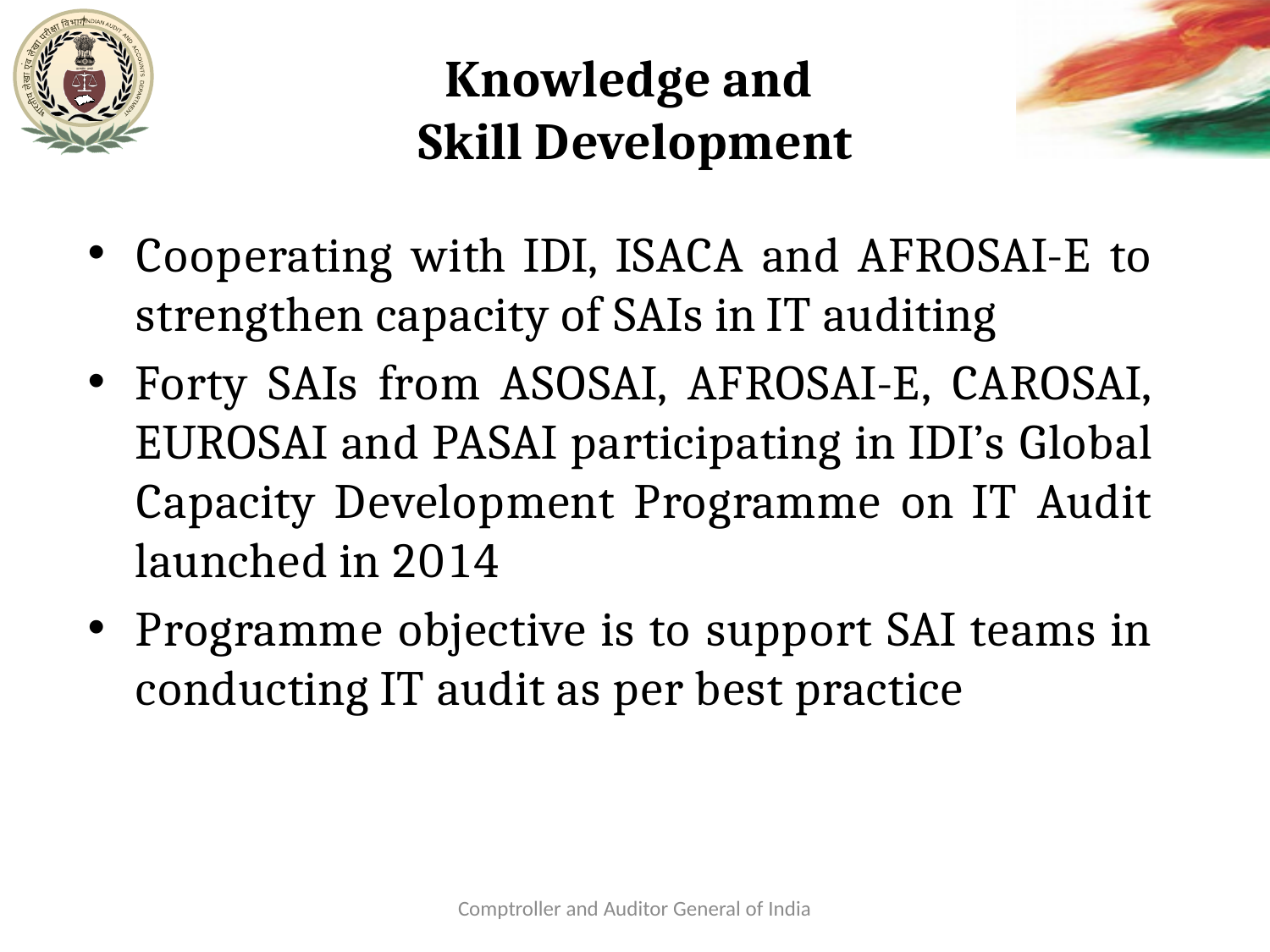

# Knowledge and Skill Development
Cooperating with IDI, ISACA and AFROSAI-E to strengthen capacity of SAIs in IT auditing
Forty SAIs from ASOSAI, AFROSAI-E, CAROSAI, EUROSAI and PASAI participating in IDI’s Global Capacity Development Programme on IT Audit launched in 2014
Programme objective is to support SAI teams in conducting IT audit as per best practice
Comptroller and Auditor General of India